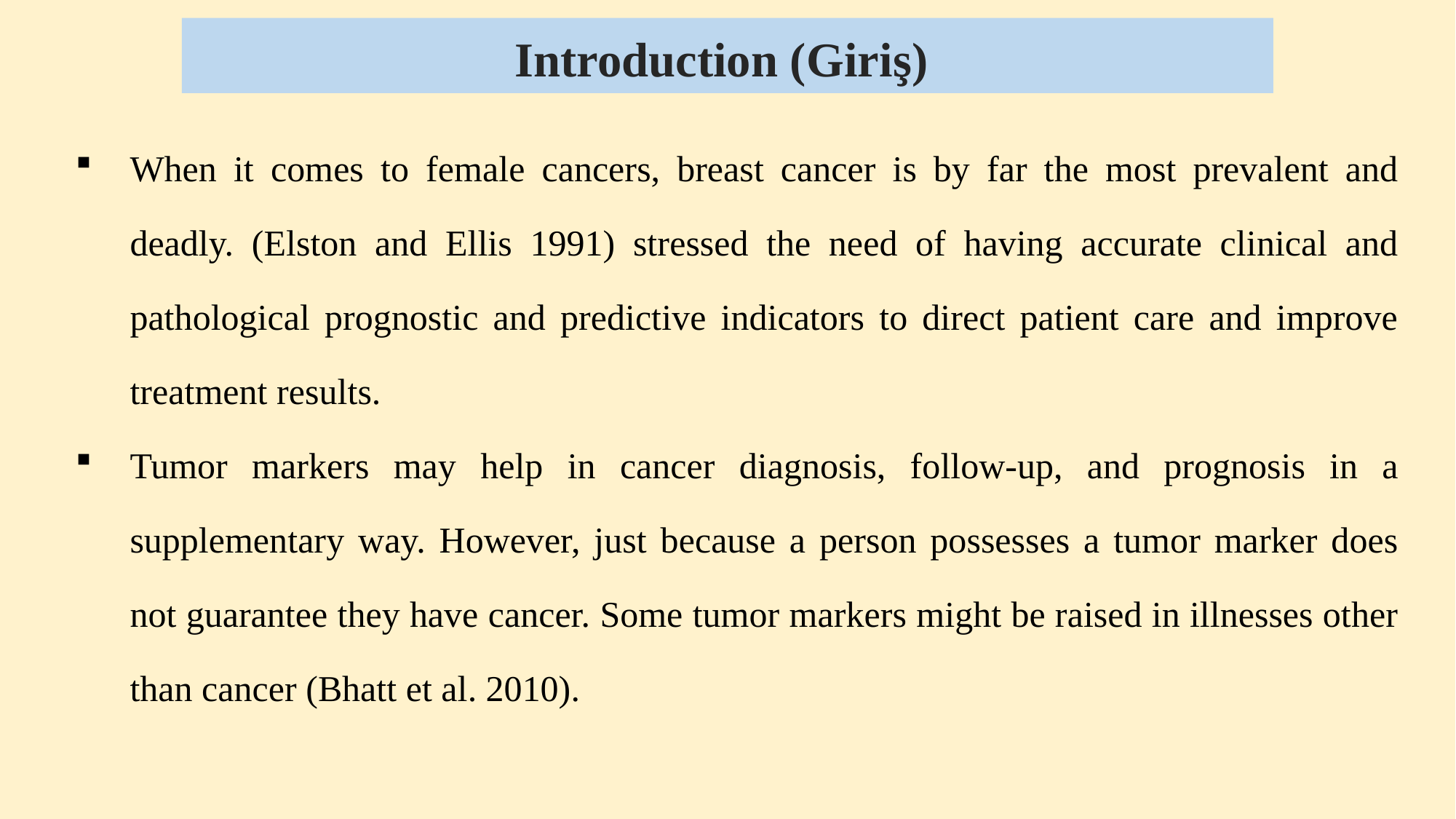

# Introduction (Giriş)
When it comes to female cancers, breast cancer is by far the most prevalent and deadly. (Elston and Ellis 1991) stressed the need of having accurate clinical and pathological prognostic and predictive indicators to direct patient care and improve treatment results.
Tumor markers may help in cancer diagnosis, follow-up, and prognosis in a supplementary way. However, just because a person possesses a tumor marker does not guarantee they have cancer. Some tumor markers might be raised in illnesses other than cancer (Bhatt et al. 2010).